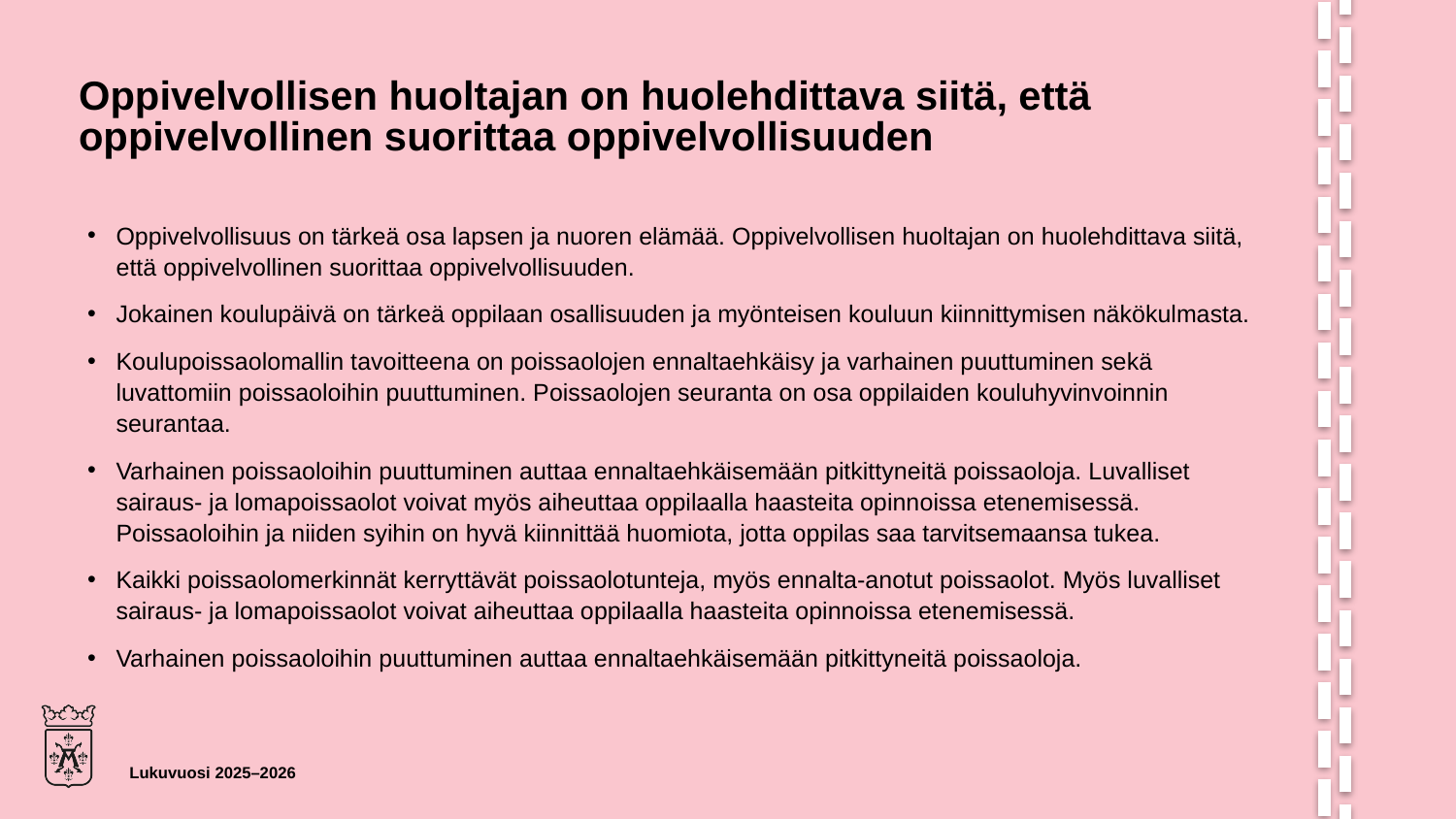

# Oppivelvollisen huoltajan on huolehdittava siitä, että oppivelvollinen suorittaa oppivelvollisuuden
Oppivelvollisuus on tärkeä osa lapsen ja nuoren elämää. Oppivelvollisen huoltajan on huolehdittava siitä, että oppivelvollinen suorittaa oppivelvollisuuden.
Jokainen koulupäivä on tärkeä oppilaan osallisuuden ja myönteisen kouluun kiinnittymisen näkökulmasta.
Koulupoissaolomallin tavoitteena on poissaolojen ennaltaehkäisy ja varhainen puuttuminen sekä luvattomiin poissaoloihin puuttuminen. Poissaolojen seuranta on osa oppilaiden kouluhyvinvoinnin seurantaa.
Varhainen poissaoloihin puuttuminen auttaa ennaltaehkäisemään pitkittyneitä poissaoloja. Luvalliset sairaus- ja lomapoissaolot voivat myös aiheuttaa oppilaalla haasteita opinnoissa etenemisessä. Poissaoloihin ja niiden syihin on hyvä kiinnittää huomiota, jotta oppilas saa tarvitsemaansa tukea.
Kaikki poissaolomerkinnät kerryttävät poissaolotunteja, myös ennalta-anotut poissaolot. Myös luvalliset sairaus- ja lomapoissaolot voivat aiheuttaa oppilaalla haasteita opinnoissa etenemisessä.
Varhainen poissaoloihin puuttuminen auttaa ennaltaehkäisemään pitkittyneitä poissaoloja.
Lukuvuosi 2025–2026